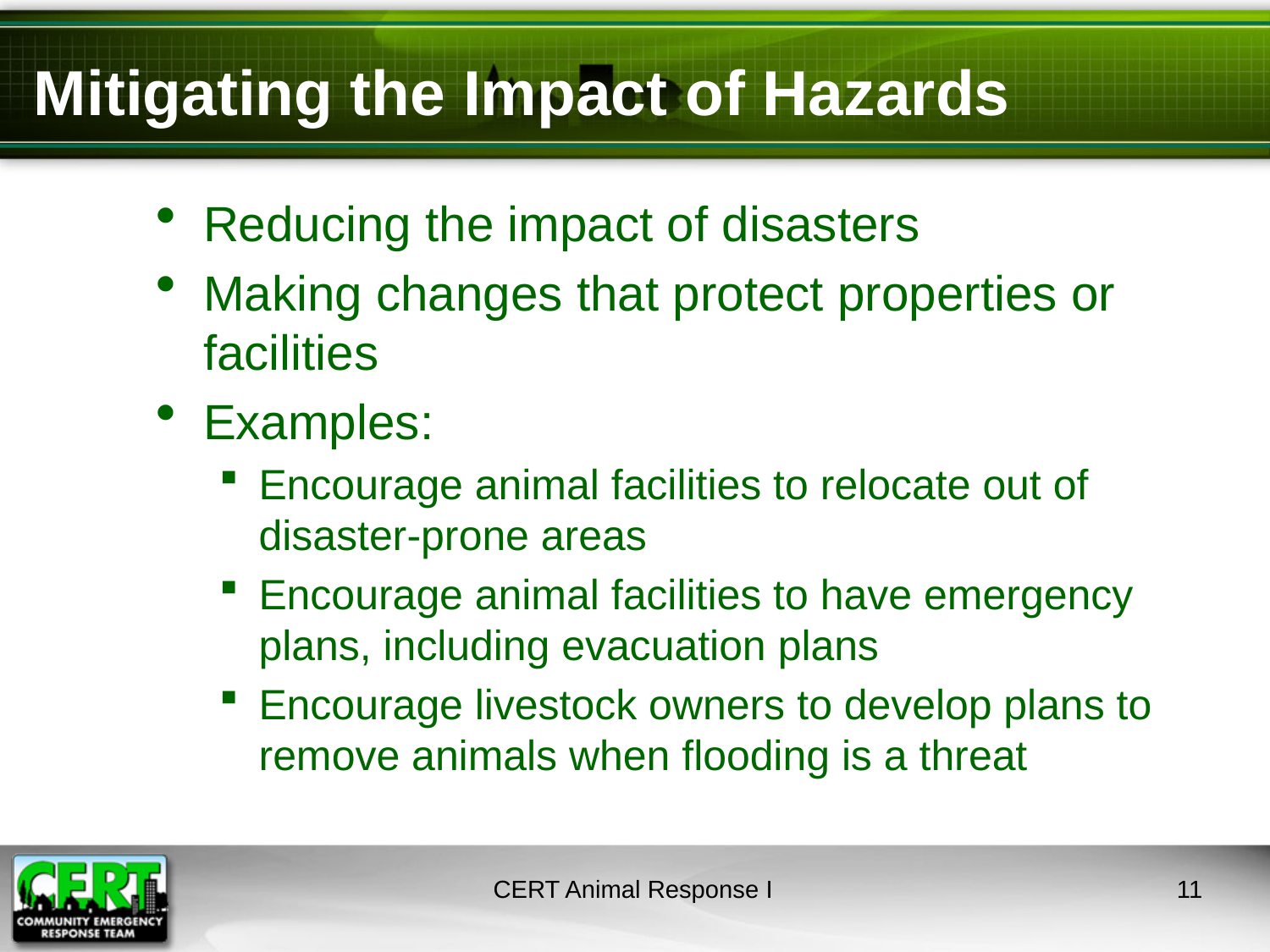

# Mitigating the Impact of Hazards
Reducing the impact of disasters
Making changes that protect properties or facilities
Examples:
Encourage animal facilities to relocate out of disaster-prone areas
Encourage animal facilities to have emergency plans, including evacuation plans
Encourage livestock owners to develop plans to remove animals when flooding is a threat
CERT Animal Response I
11